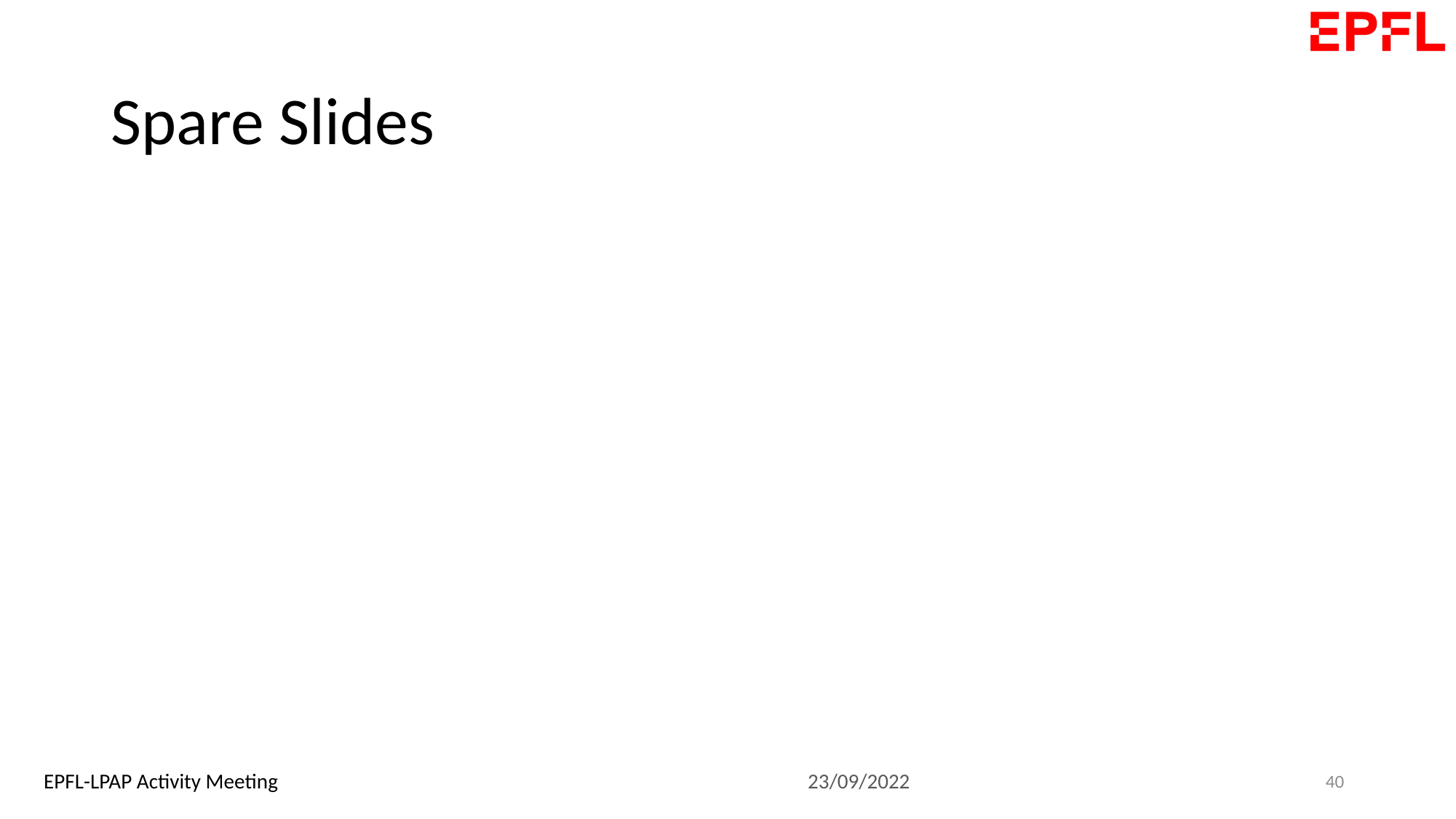

# Spare Slides
40
EPFL-LPAP Activity Meeting					23/09/2022